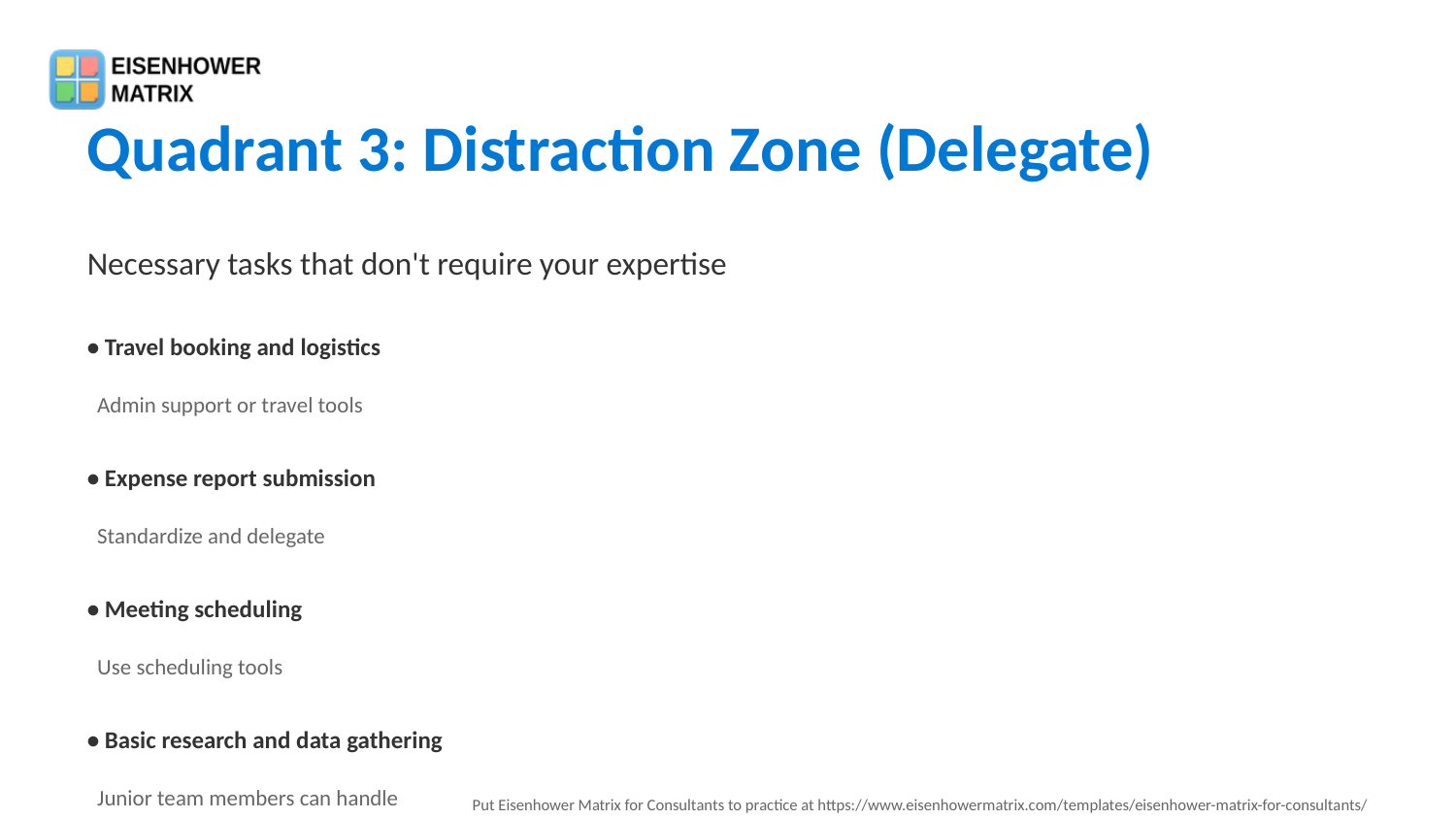

Quadrant 3: Distraction Zone (Delegate)
Necessary tasks that don't require your expertise
• Travel booking and logistics
  Admin support or travel tools
• Expense report submission
  Standardize and delegate
• Meeting scheduling
  Use scheduling tools
• Basic research and data gathering
  Junior team members can handle